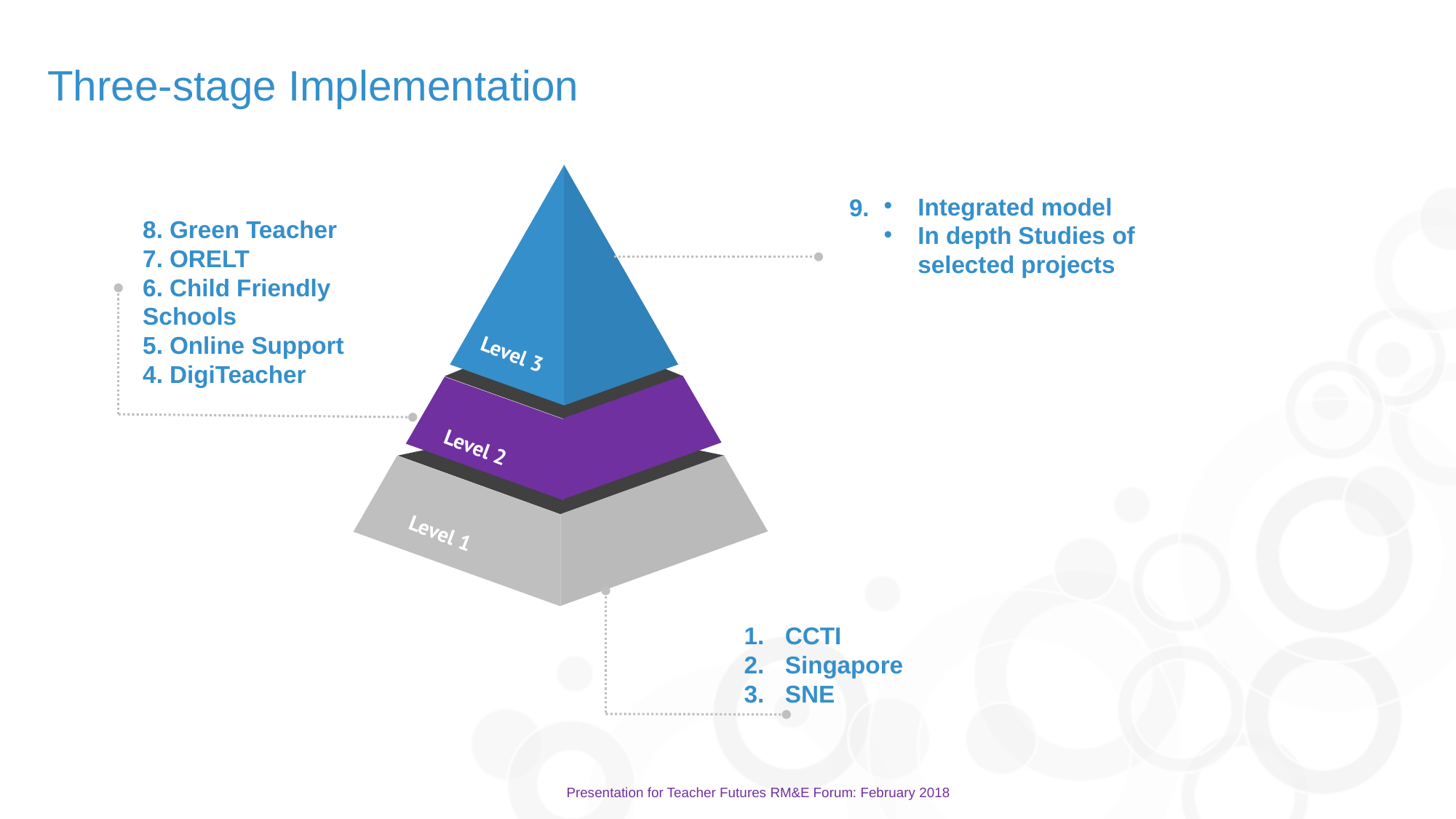

Three-stage Implementation

Integrated model
In depth Studies of selected projects

9.
8. Green Teacher
7. ORELT
6. Child Friendly Schools
5. Online Support
4. DigiTeacher

Level 3

Level 2

Level 1
CCTI
Singapore
SNE